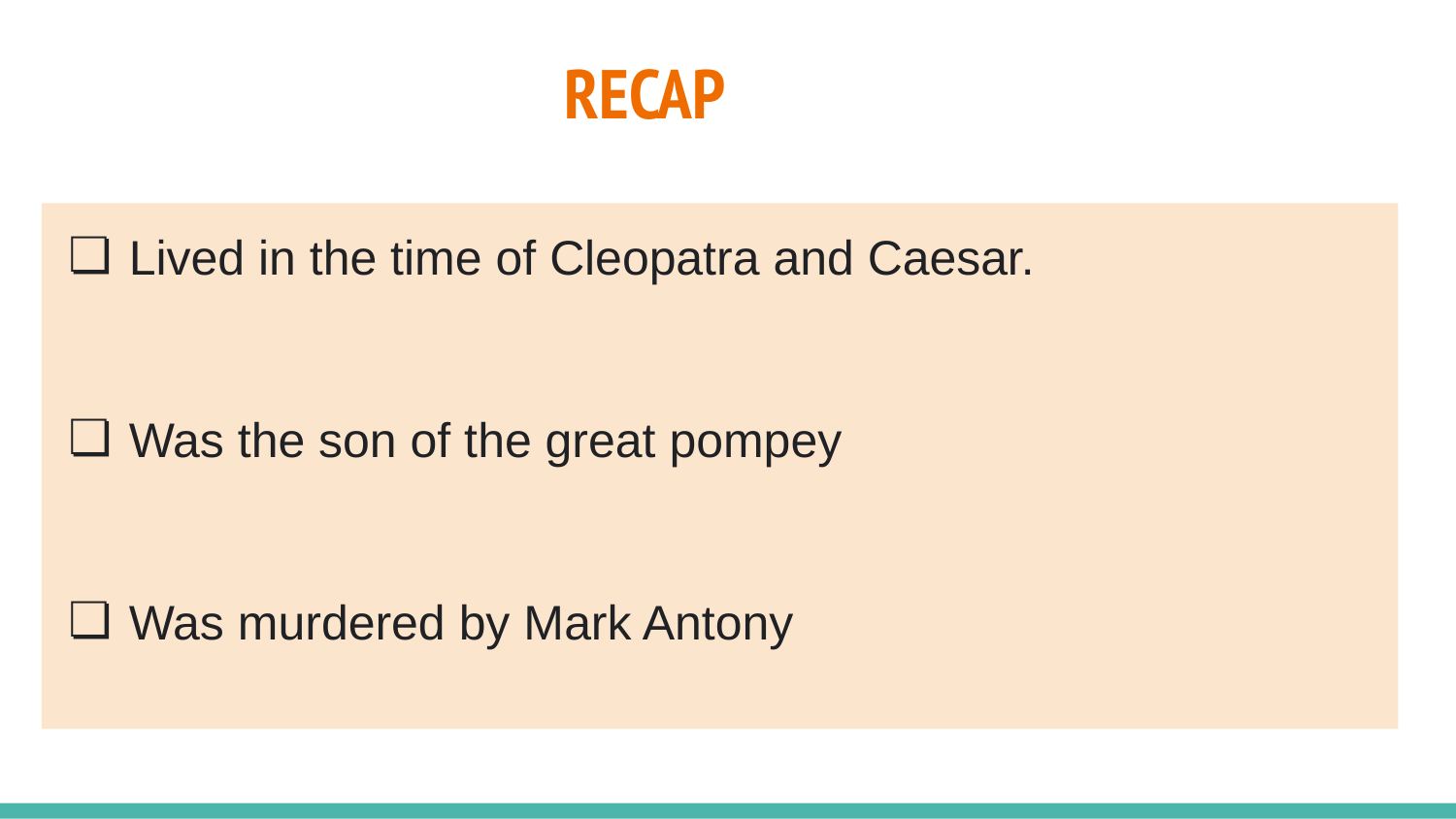

# RECAP
Lived in the time of Cleopatra and Caesar.

Was the son of the great pompey

Was murdered by Mark Antony